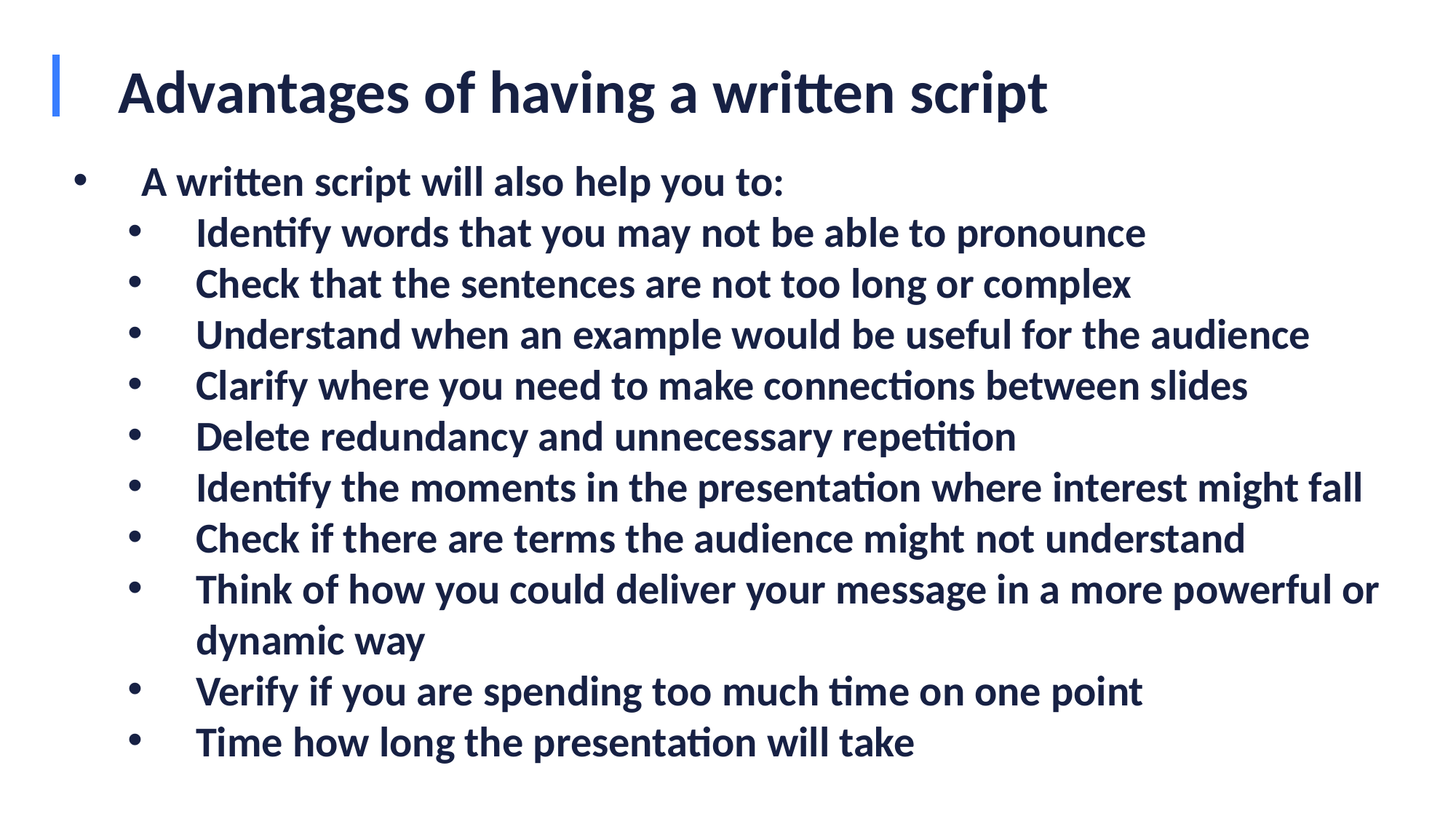

# Advantages of having a written script
A written script will also help you to:
Identify words that you may not be able to pronounce
Check that the sentences are not too long or complex
Understand when an example would be useful for the audience
Clarify where you need to make connections between slides
Delete redundancy and unnecessary repetition
Identify the moments in the presentation where interest might fall
Check if there are terms the audience might not understand
Think of how you could deliver your message in a more powerful or dynamic way
Verify if you are spending too much time on one point
Time how long the presentation will take